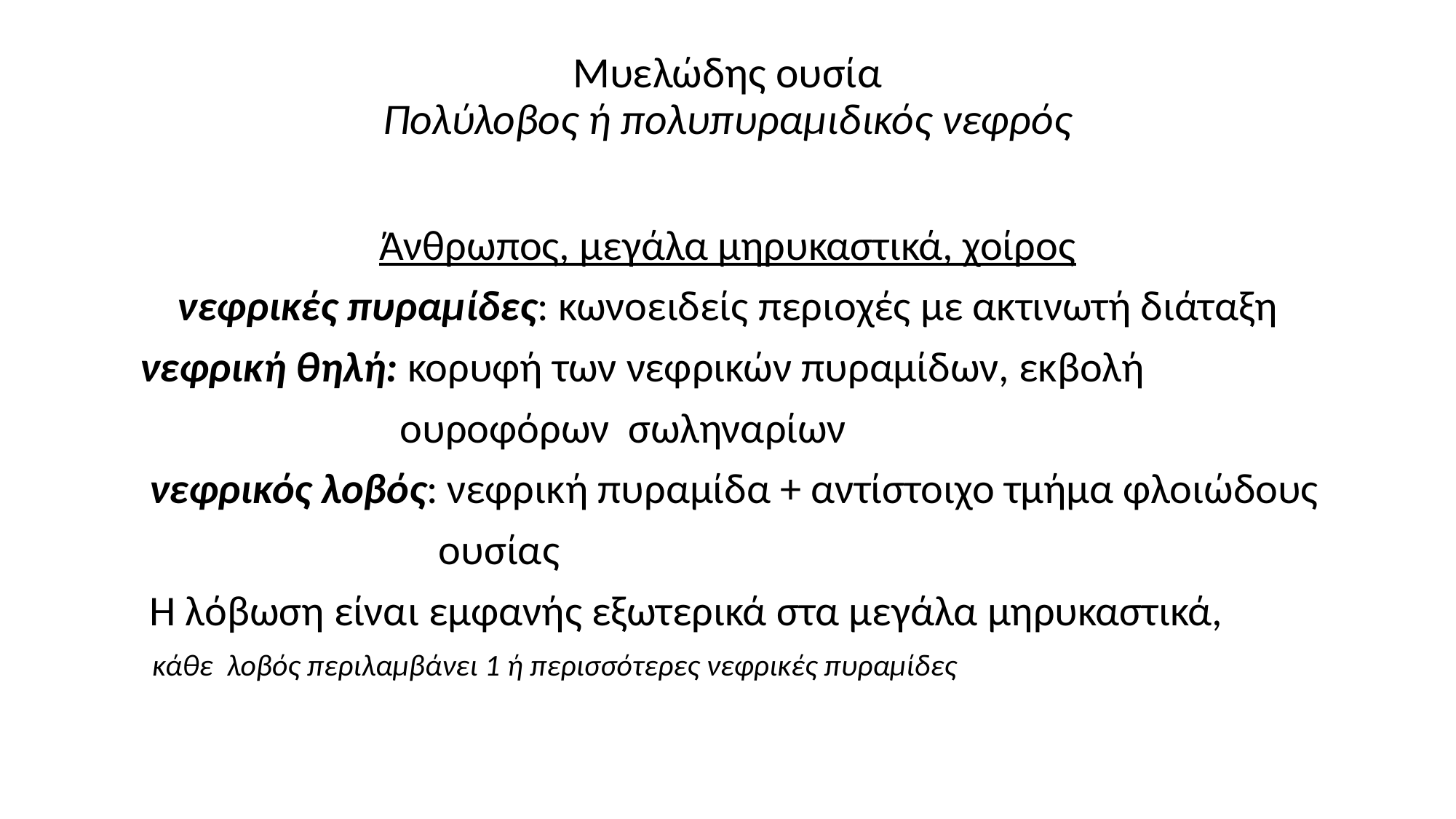

# Μυελώδης ουσία Πολύλοβος ή πολυπυραμιδικός νεφρός
Άνθρωπος, μεγάλα μηρυκαστικά, χοίρος
νεφρικές πυραμίδες: κωνοειδείς περιοχές με ακτινωτή διάταξη
   νεφρική θηλή: κορυφή των νεφρικών πυραμίδων, εκβολή
                              ουροφόρων  σωληναρίων
    νεφρικός λοβός: νεφρική πυραμίδα + αντίστοιχο τμήμα φλοιώδους
                                  ουσίας
    Η λόβωση είναι εμφανής εξωτερικά στα μεγάλα μηρυκαστικά,
      κάθε  λοβός περιλαμβάνει 1 ή περισσότερες νεφρικές πυραμίδες